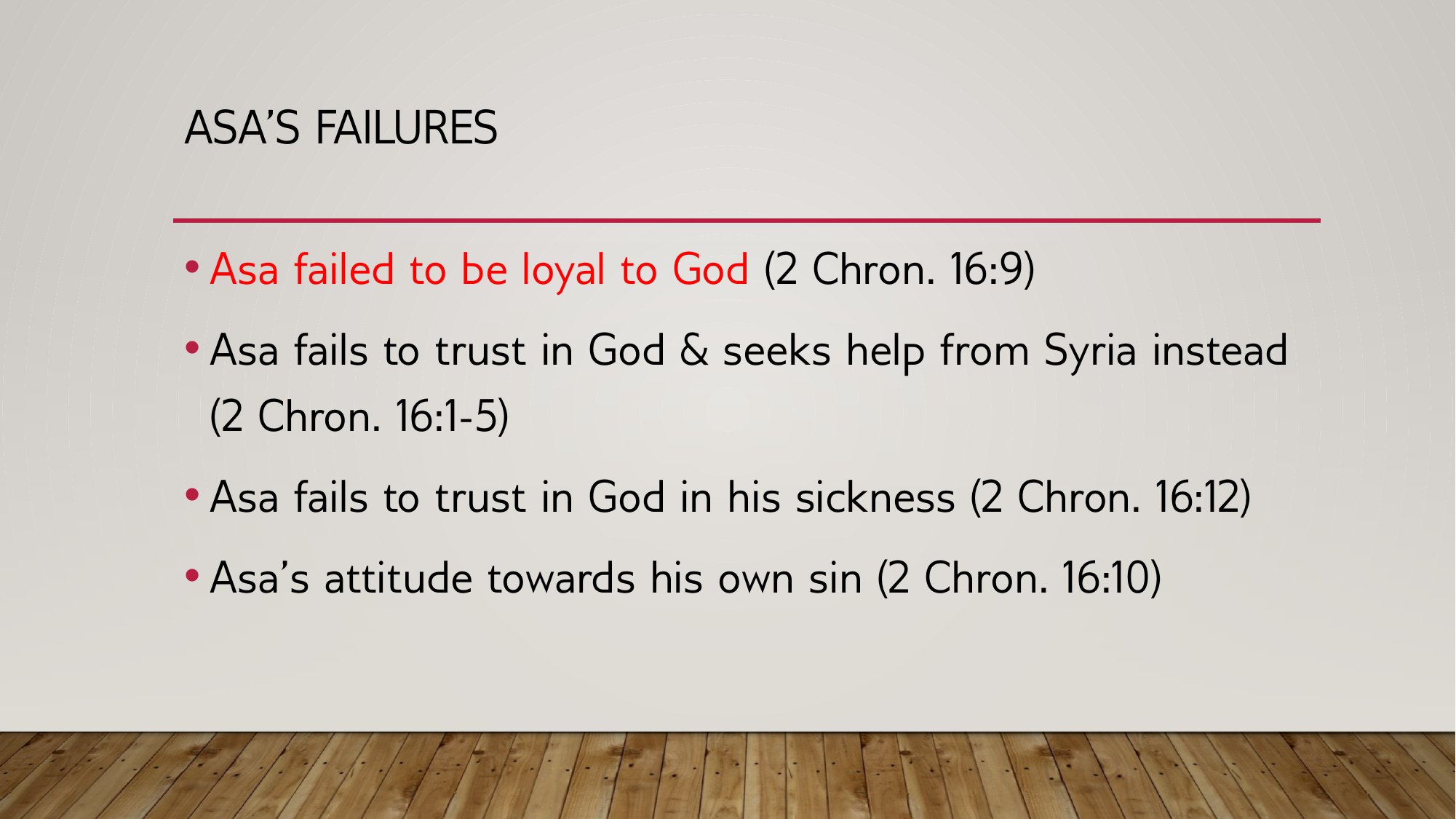

# Asa’s failures
Asa failed to be loyal to God (2 Chron. 16:9)
Asa fails to trust in God & seeks help from Syria instead (2 Chron. 16:1-5)
Asa fails to trust in God in his sickness (2 Chron. 16:12)
Asa’s attitude towards his own sin (2 Chron. 16:10)